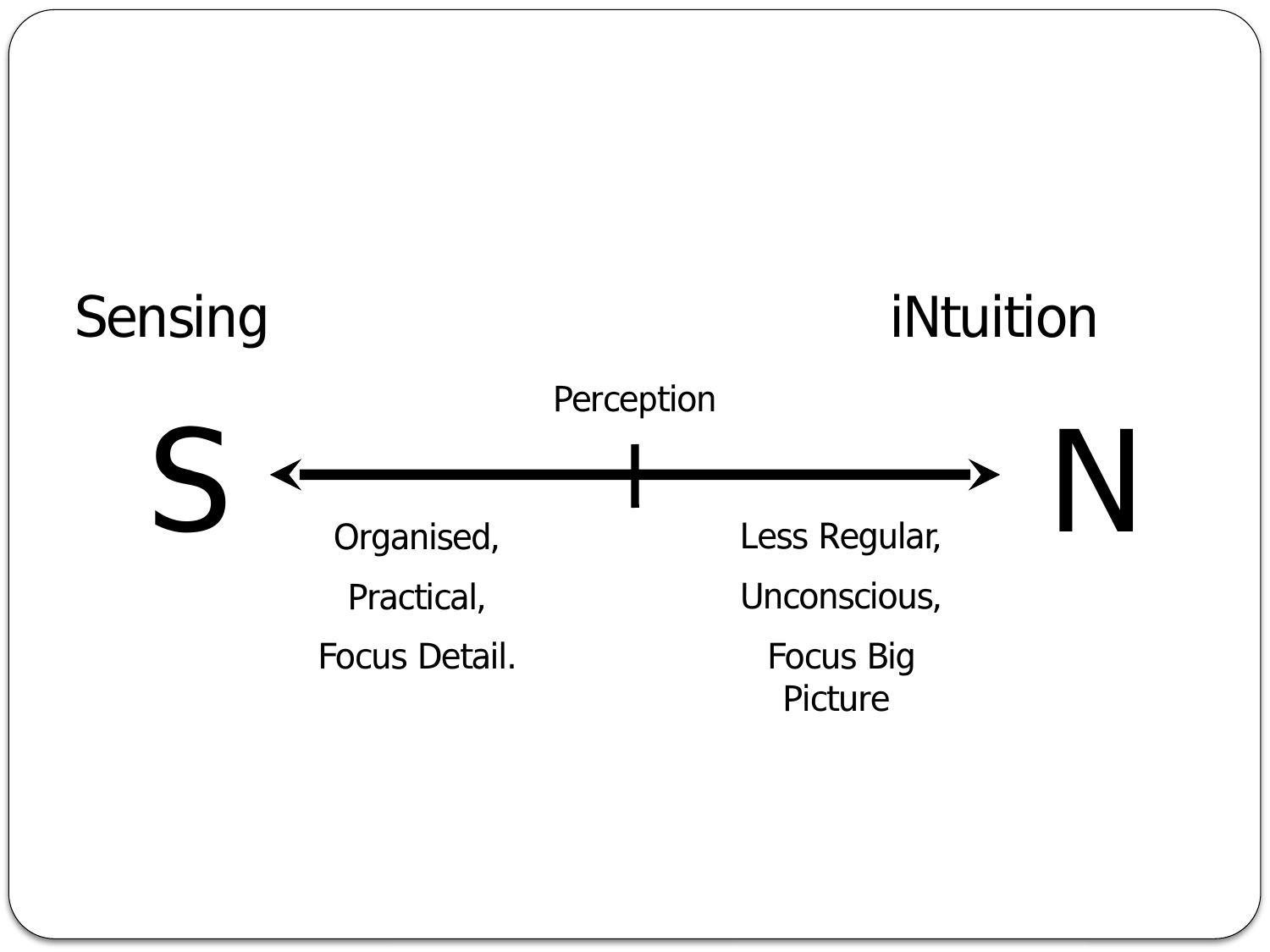

Sensing
iNtuition
Perception
S
N

Organised,
Practical,
Focus Detail.

Less Regular,
Unconscious,
Focus Big Picture